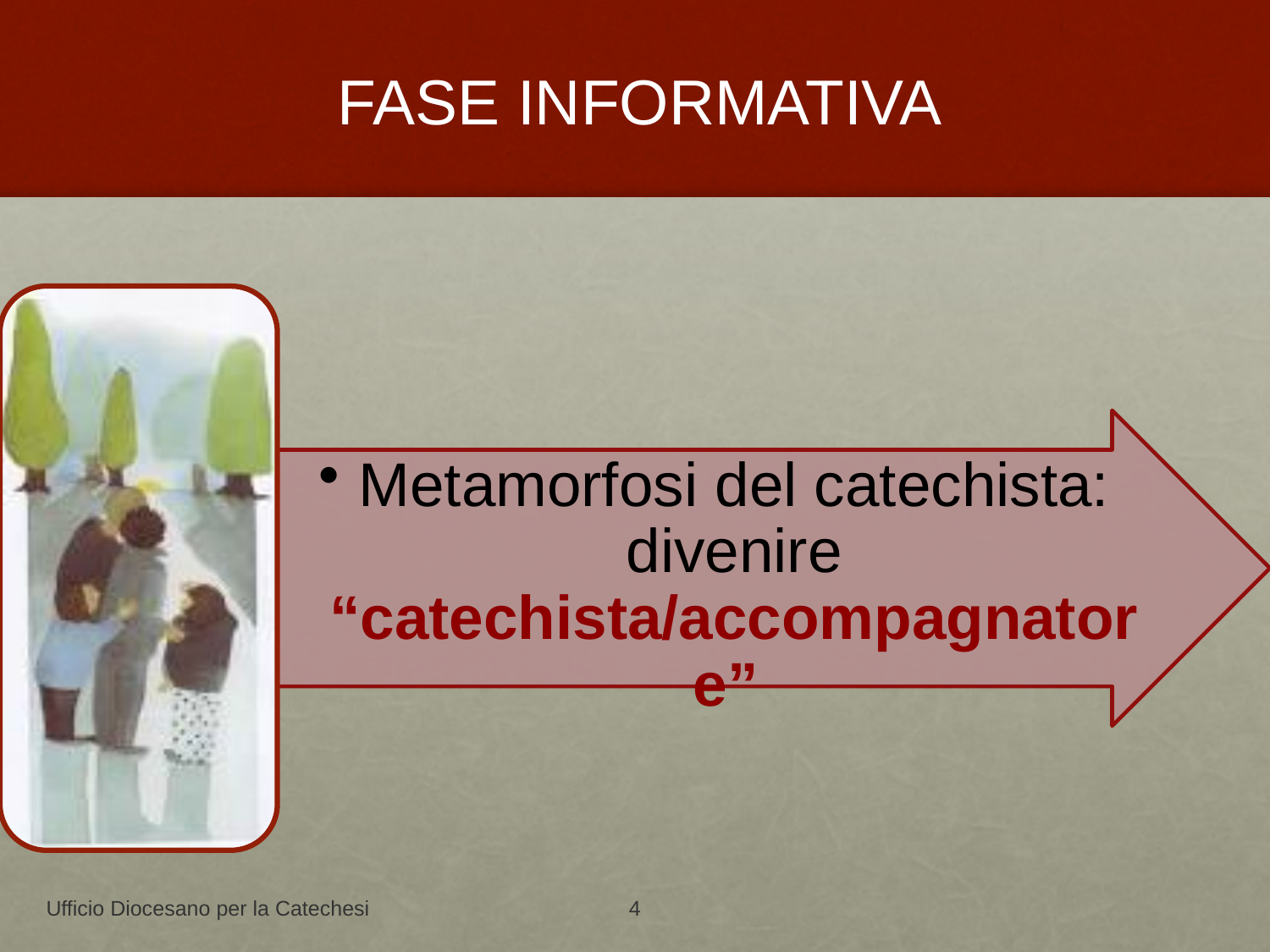

# FASE INFORMATIVA
Metamorfosi del catechista: divenire “catechista/accompagnatore”

Ufficio Diocesano per la Catechesi
4